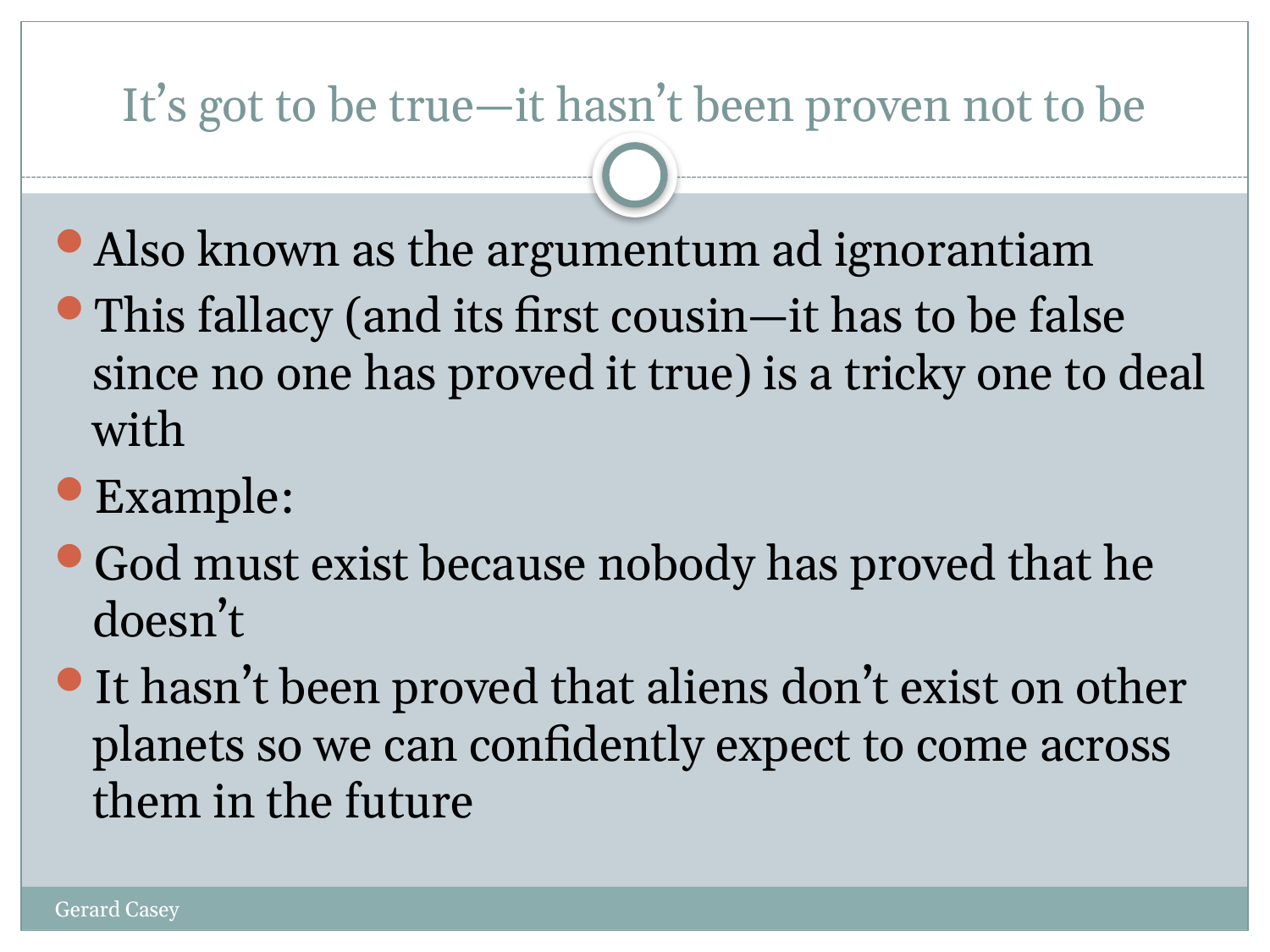

# It’s got to be true—it hasn’t been proven not to be
Also known as the argumentum ad ignorantiam
This fallacy (and its first cousin—it has to be false since no one has proved it true) is a tricky one to deal with
Example:
God must exist because nobody has proved that he doesn’t
It hasn’t been proved that aliens don’t exist on other planets so we can confidently expect to come across them in the future
Gerard Casey